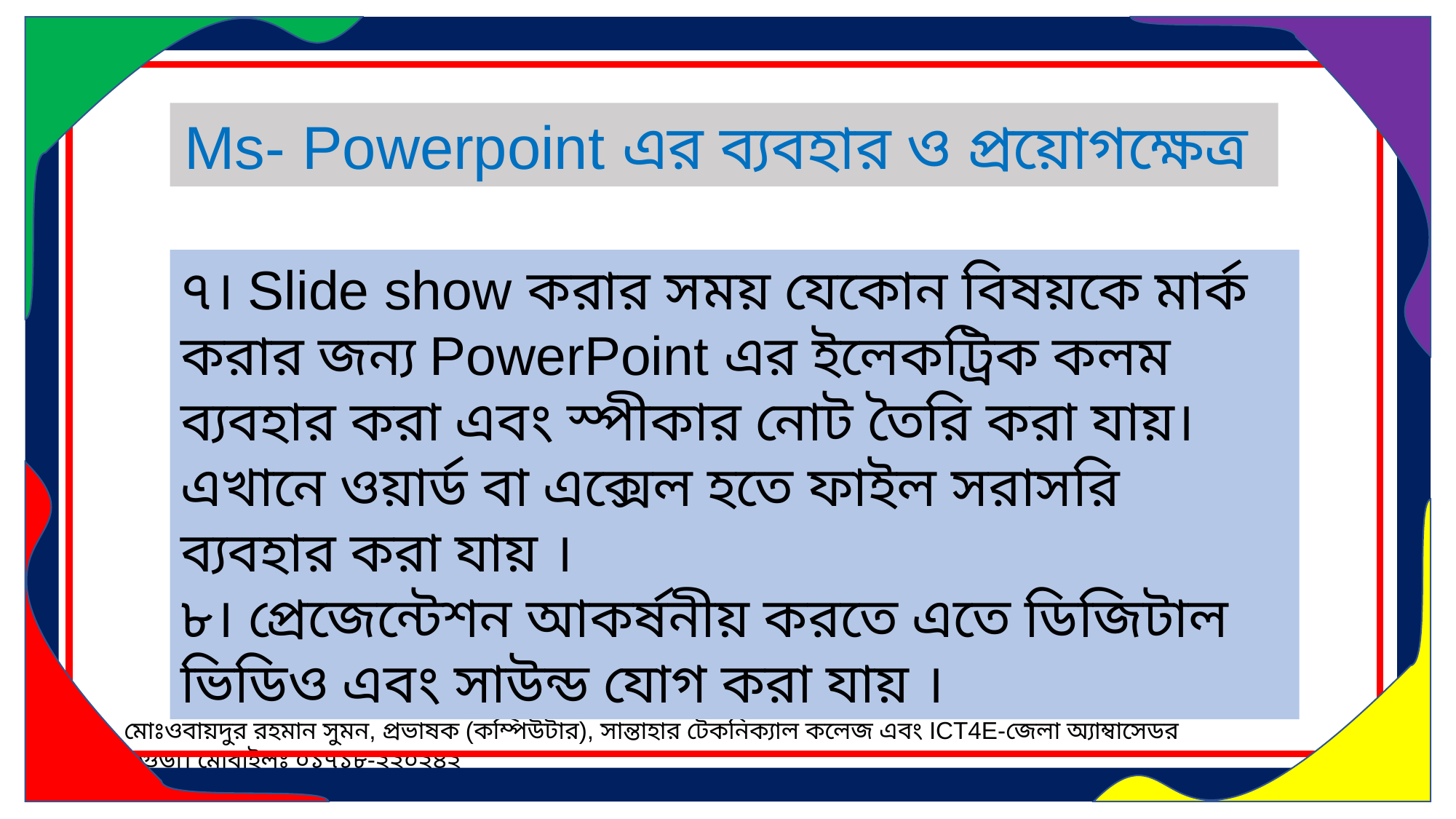

Ms- Powerpoint এর ব্যবহার ও প্রয়োগক্ষেত্র
৭। Slide show করার সময় যেকোন বিষয়কে মার্ক করার জন্য PowerPoint এর ইলেকট্রিক কলম ব্যবহার করা এবং স্পীকার নোট তৈরি করা যায়। এখানে ওয়ার্ড বা এক্সেল হতে ফাইল সরাসরি ব্যবহার করা যায় ।
৮। প্রেজেন্টেশন আকর্ষনীয় করতে এতে ডিজিটাল ভিডিও এবং সাউন্ড যোগ করা যায় ।
মোঃওবায়দুর রহমান সুমন, প্রভাষক (কম্পিউটার), সান্তাহার টেকনিক্যাল কলেজ এবং ICT4E-জেলা অ্যাম্বাসেডর বগুড়া। মোবাইলঃ ০১৭১৮-২২০২৪২